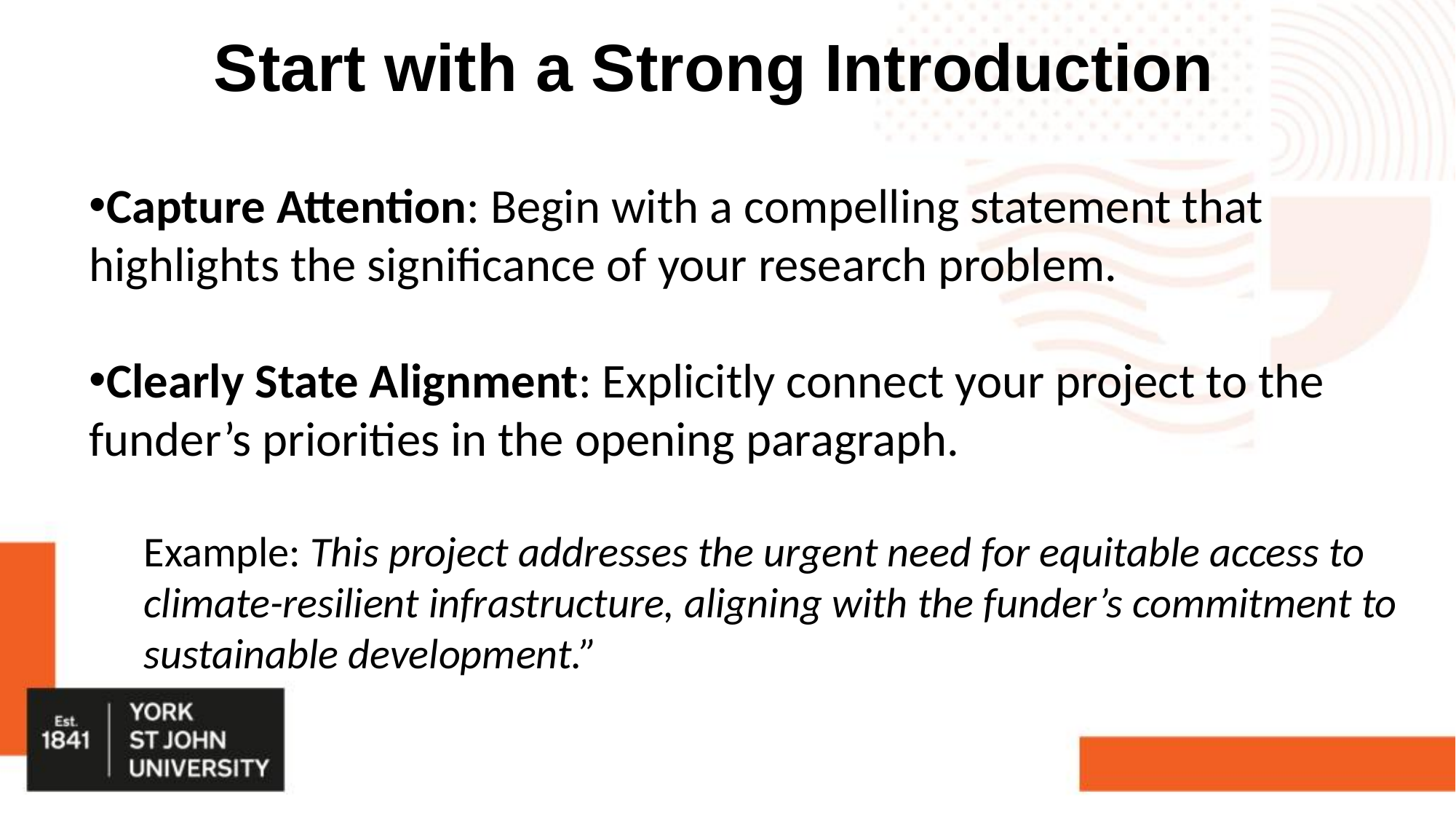

# Start with a Strong Introduction
Capture Attention: Begin with a compelling statement that highlights the significance of your research problem.

Clearly State Alignment: Explicitly connect your project to the funder’s priorities in the opening paragraph.

Example: This project addresses the urgent need for equitable access to climate-resilient infrastructure, aligning with the funder’s commitment to sustainable development.”